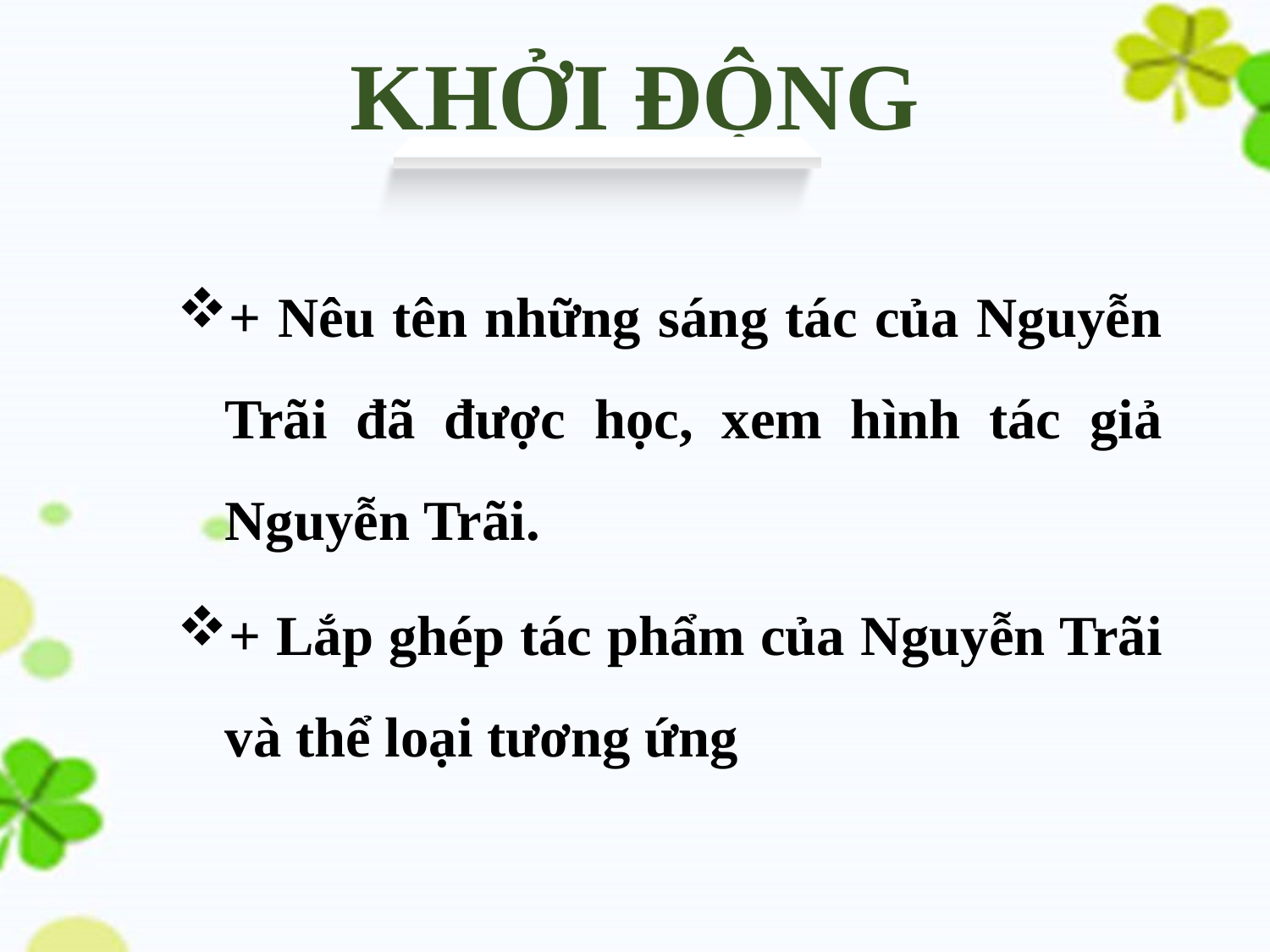

KHỞI ĐỘNG

+ Nêu tên những sáng tác của Nguyễn Trãi đã được học, xem hình tác giả Nguyễn Trãi.
+ Lắp ghép tác phẩm của Nguyễn Trãi và thể loại tương ứng